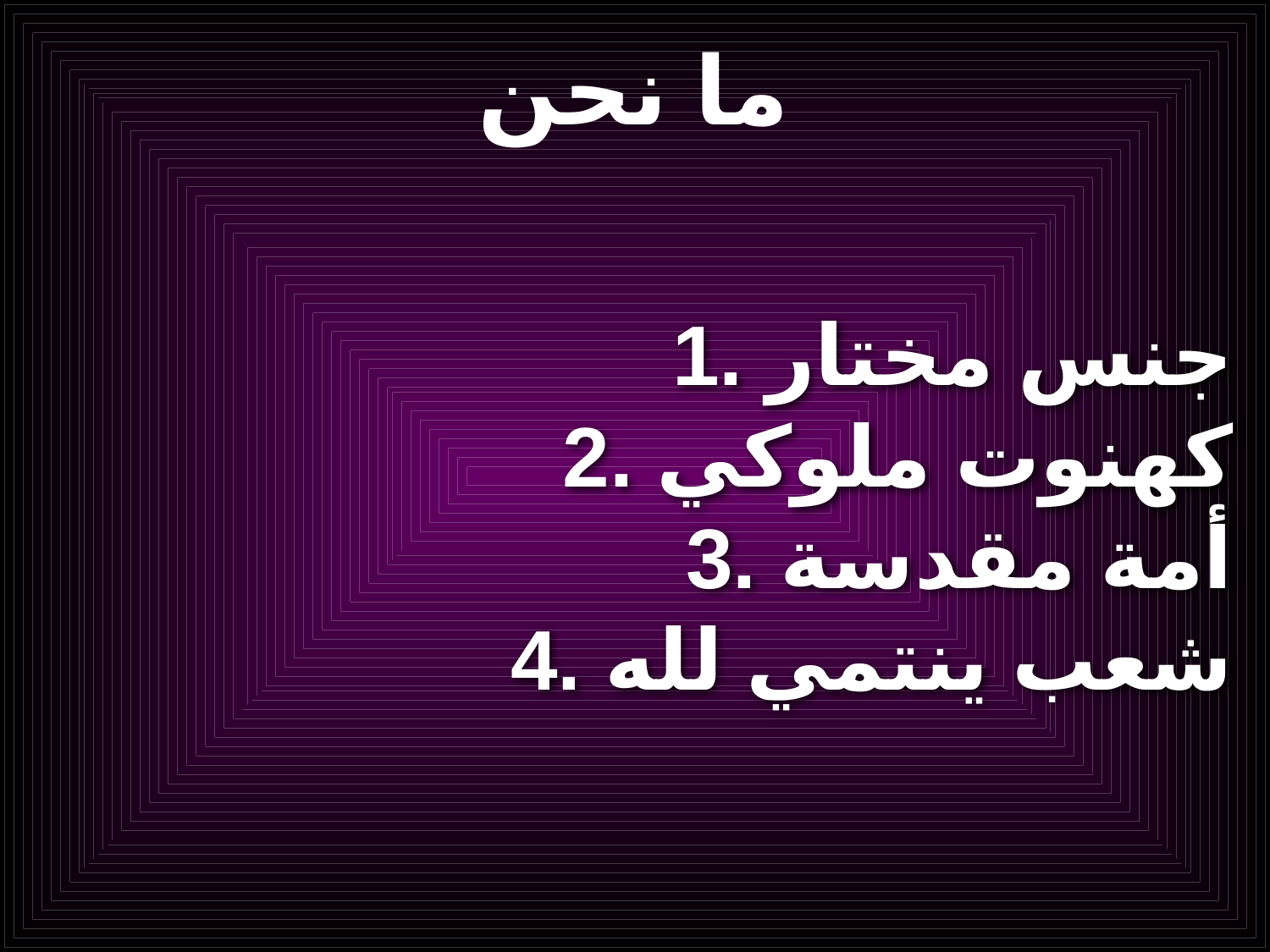

# ما نحن

1. جنس مختار
2. كهنوت ملوكي
3. أمة مقدسة
4. شعب ينتمي لله